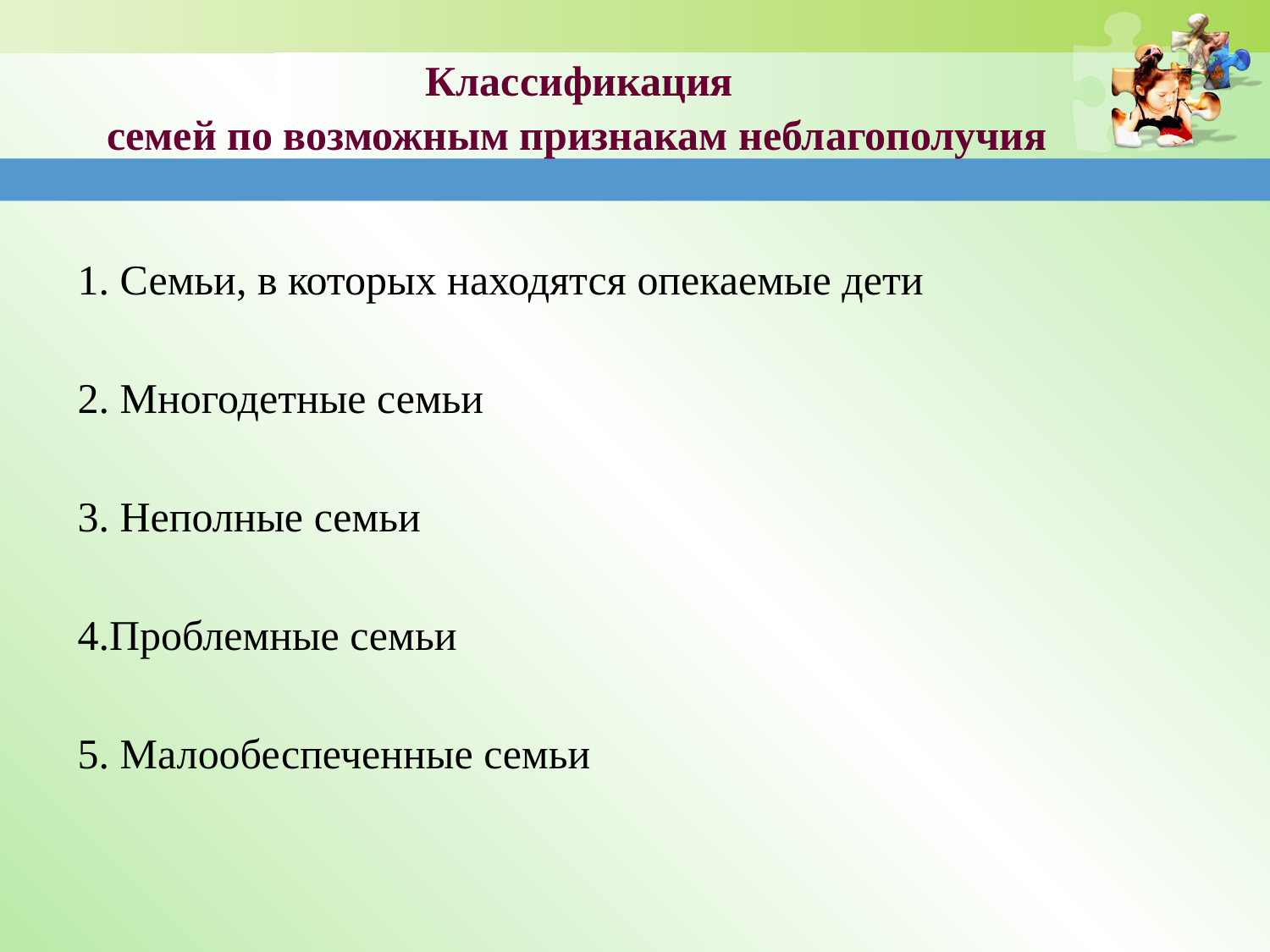

# Классификация семей по возможным признакам неблагополучия
1. Семьи, в которых находятся опекаемые дети

2. Многодетные семьи

3. Неполные семьи

4.Проблемные семьи

5. Малообеспеченные семьи